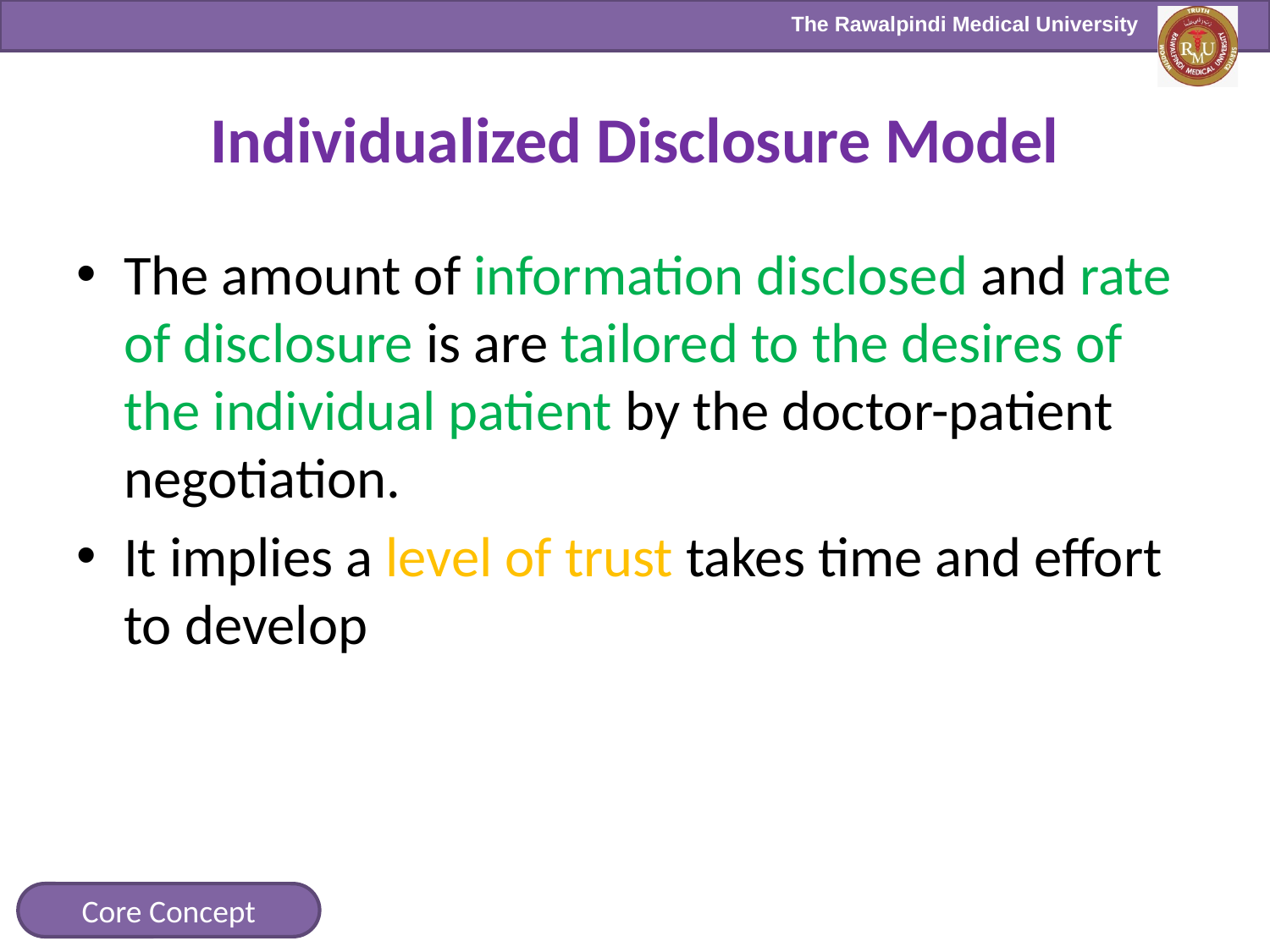

# Individualized Disclosure Model
The amount of information disclosed and rate of disclosure is are tailored to the desires of the individual patient by the doctor-patient negotiation.
It implies a level of trust takes time and effort to develop
Core Concept